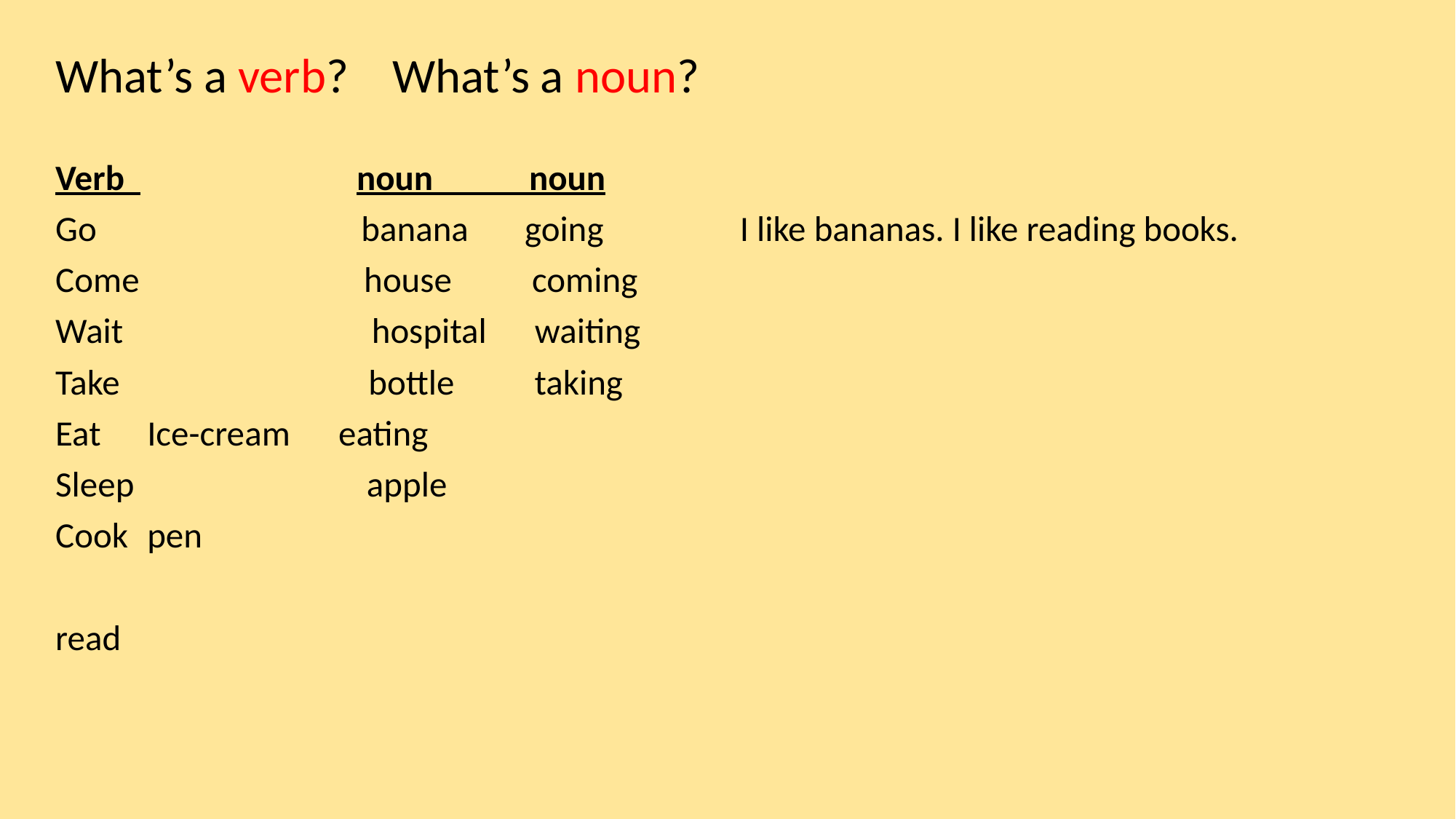

# What’s a verb?    What’s a noun?
Verb                             noun            noun
Go                                 banana       going                 I like bananas. I like reading books.
Come                            house          coming
Wait                               hospital      waiting
Take                               bottle          taking
Eat			Ice-cream      eating
Sleep                             apple
Cook 			pen

read